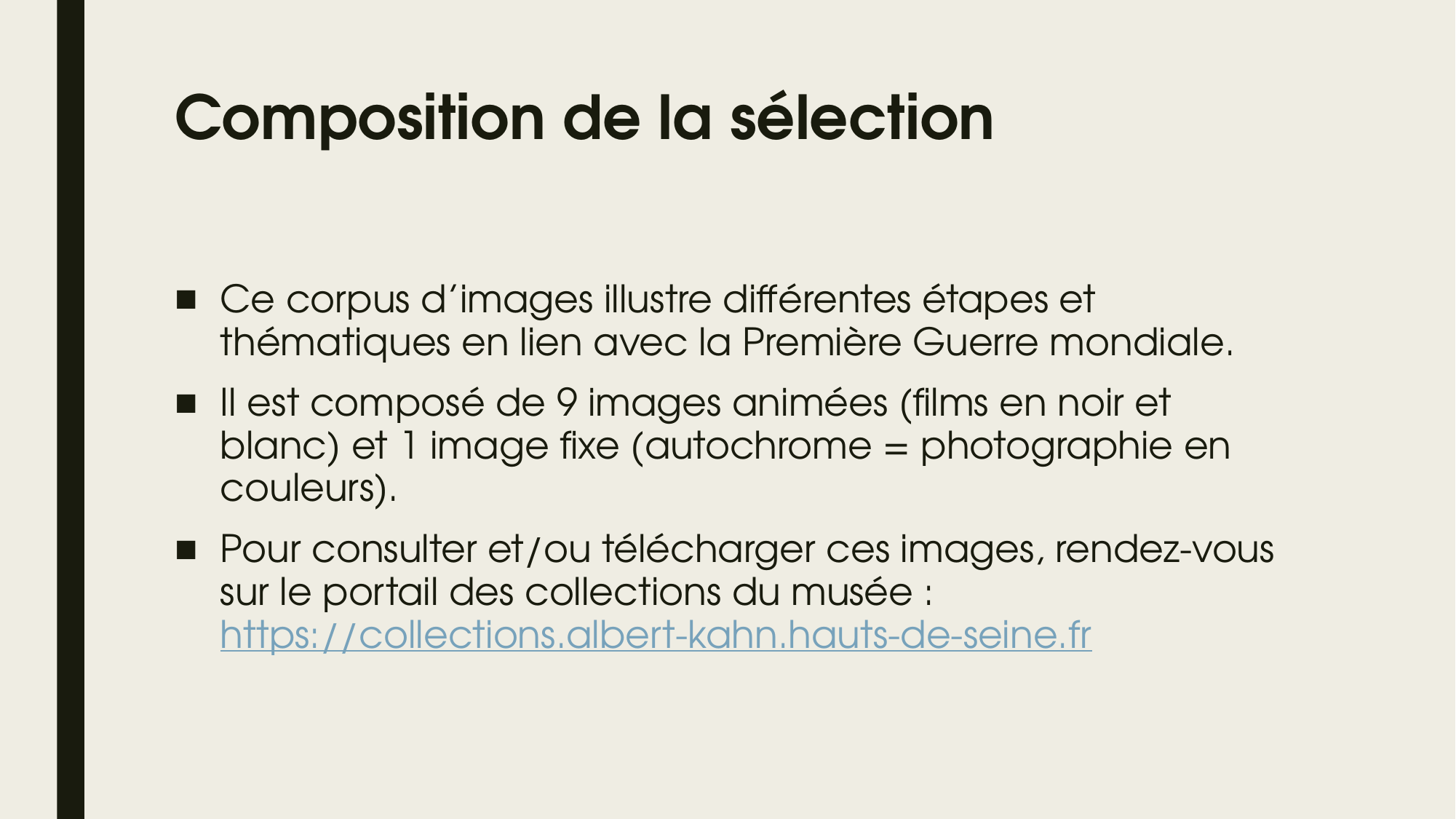

# Composition de la sélection
Ce corpus d’images illustre différentes étapes et thématiques en lien avec la Première Guerre mondiale.
Il est composé de 9 images animées (films en noir et blanc) et 1 image fixe (autochrome = photographie en couleurs).
Pour consulter et/ou télécharger ces images, rendez-vous sur le portail des collections du musée : https://collections.albert-kahn.hauts-de-seine.fr